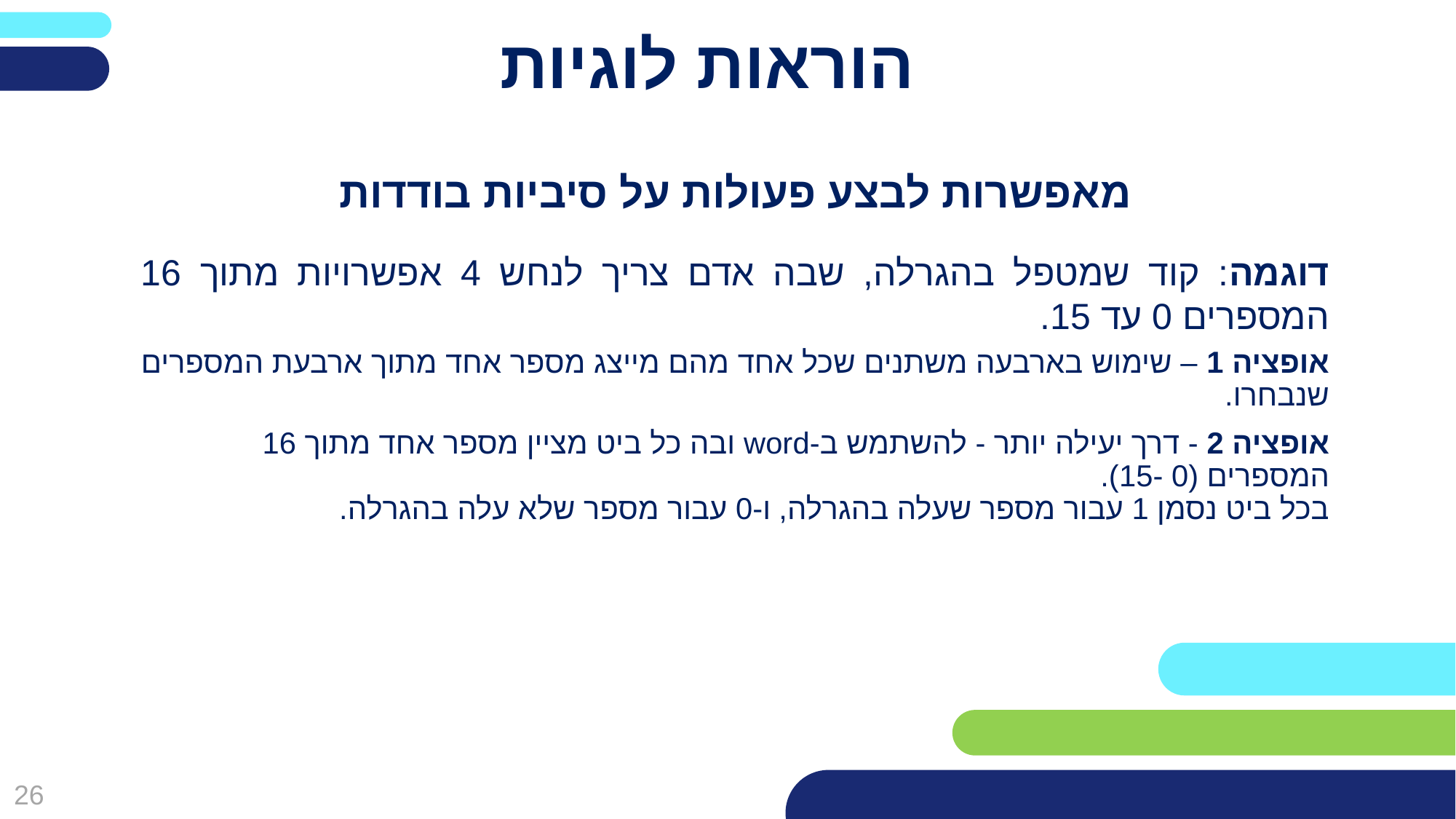

פריסה 2
(הפריסות שונות זו מזו במיקום תיבות הטקסט וגרפיקת הרקע,
ותוכלו לגוון ביניהן)
# הוראות לוגיות
מאפשרות לבצע פעולות על סיביות בודדות
את השקופית הזו תוכלו לשכפל, על מנת ליצור שקופיות נוספות הזהות לה – אליהן תוכלו להכניס את התכנים.

כדי לשכפל אותה, לחצו עליה קליק ימיני בתפריט השקופיות בצד ובחרו
"שכפל שקופית" או "Duplicate Slide"
(מחקו ריבוע זה לאחר הקריאה)
דוגמה: קוד שמטפל בהגרלה, שבה אדם צריך לנחש 4 אפשרויות מתוך 16 המספרים 0 עד 15.
אופציה 1 – שימוש בארבעה משתנים שכל אחד מהם מייצג מספר אחד מתוך ארבעת המספרים שנבחרו.
אופציה 2 - דרך יעילה יותר - להשתמש ב-word ובה כל ביט מציין מספר אחד מתוך 16  המספרים (0 -15).
בכל ביט נסמן 1 עבור מספר שעלה בהגרלה, ו-0 עבור מספר שלא עלה בהגרלה.